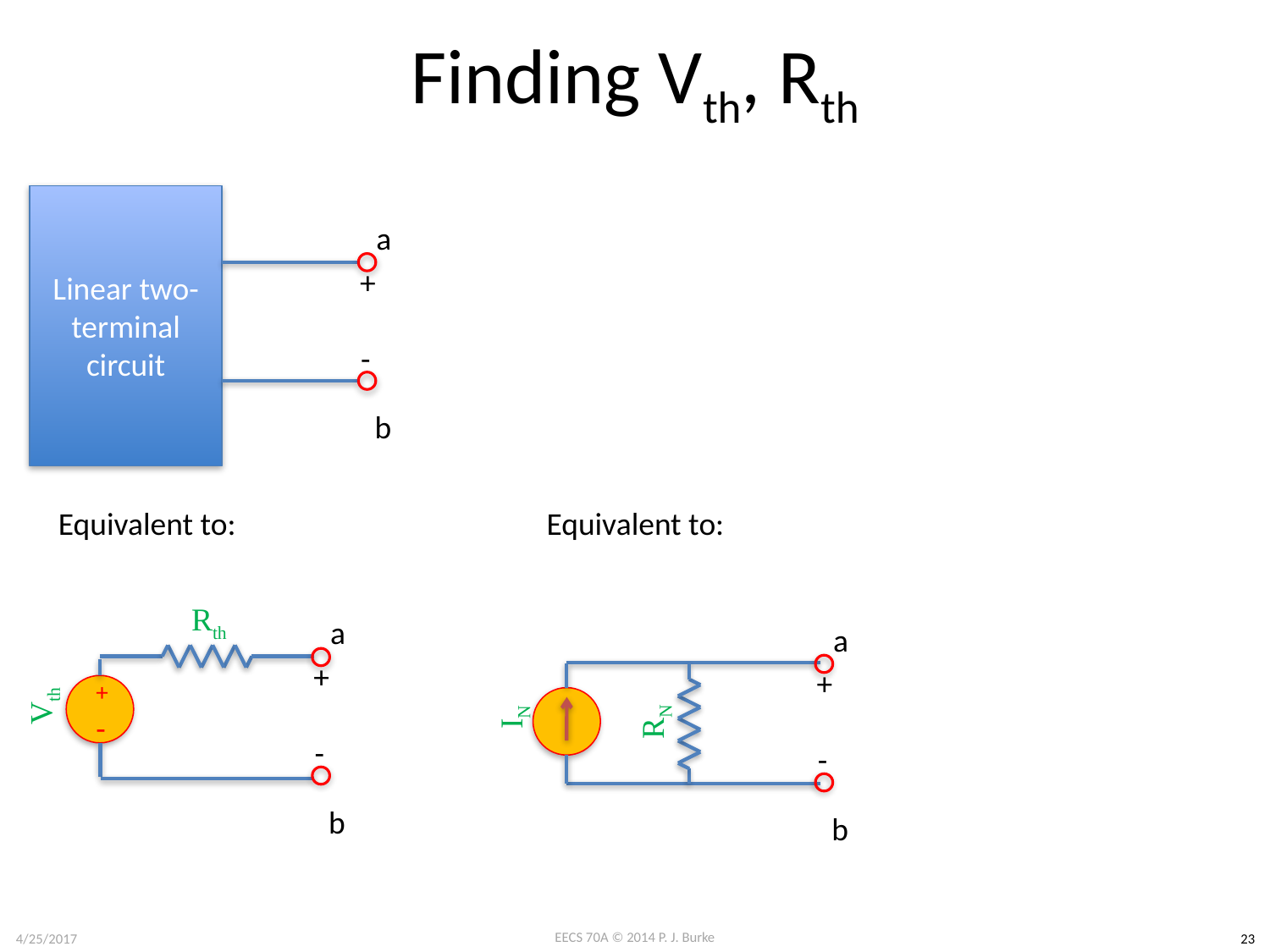

# Finding Vth, Rth
Linear two-terminal circuit
a

+
-

b
Equivalent to:
Equivalent to:
Rth
a
a

+

+
Vth
+

-
IN
RN

-
-

b
b